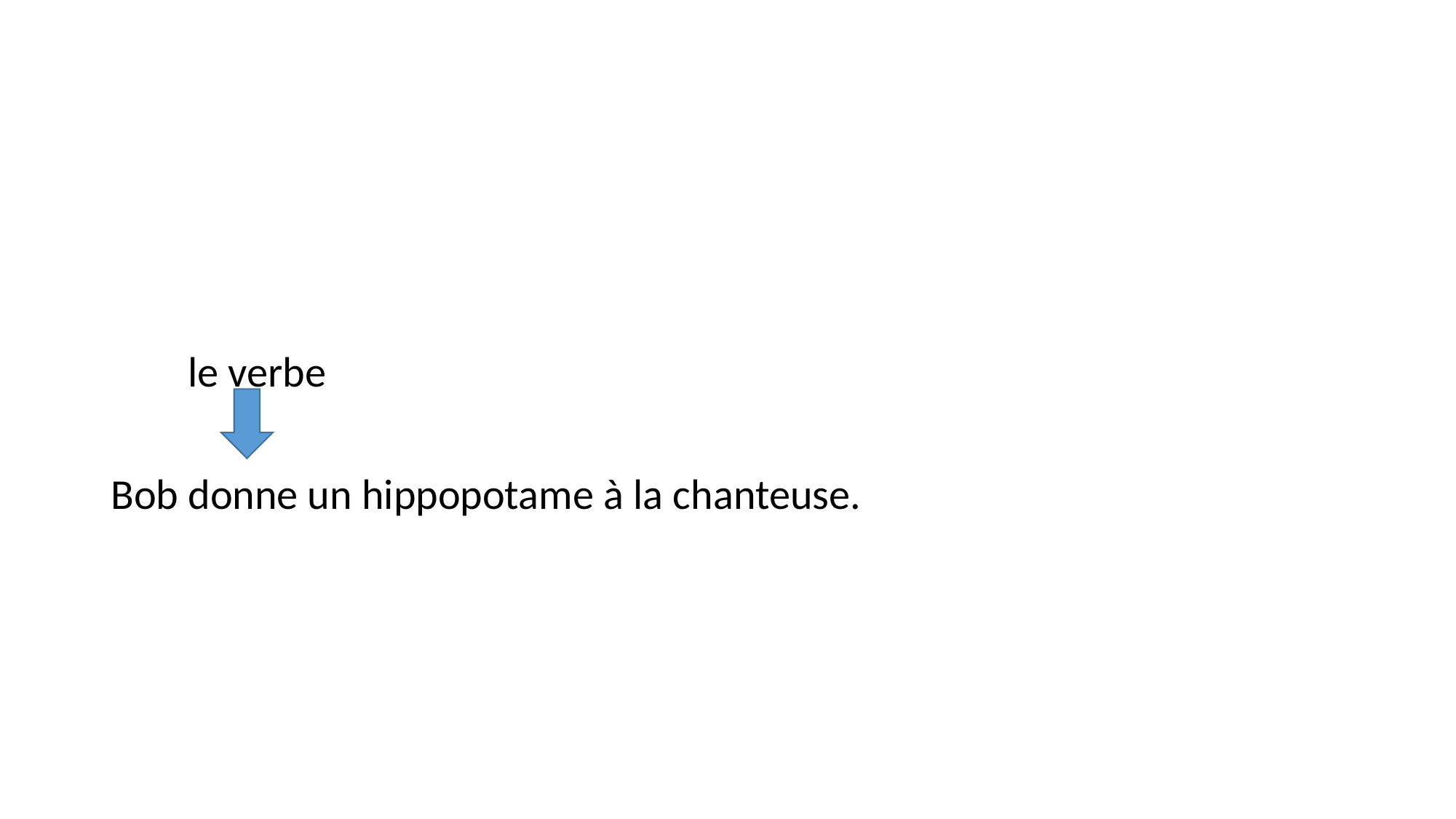

#

        le verbe

Bob donne un hippopotame à la chanteuse.